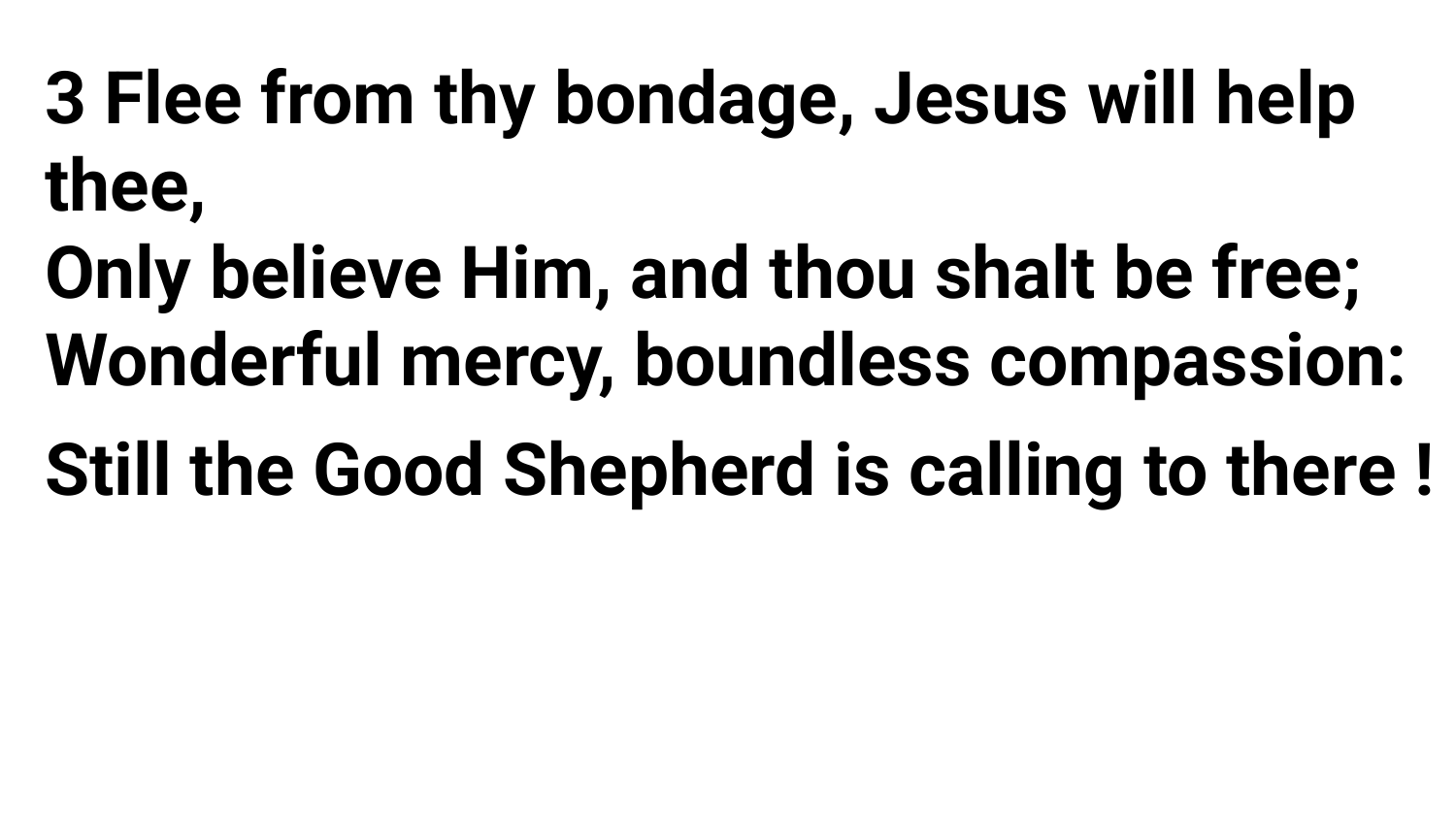

3 Flee from thy bondage, Jesus will help thee,
Only believe Him, and thou shalt be free;
Wonderful mercy, boundless compassion:
Still the Good Shepherd is calling to there !